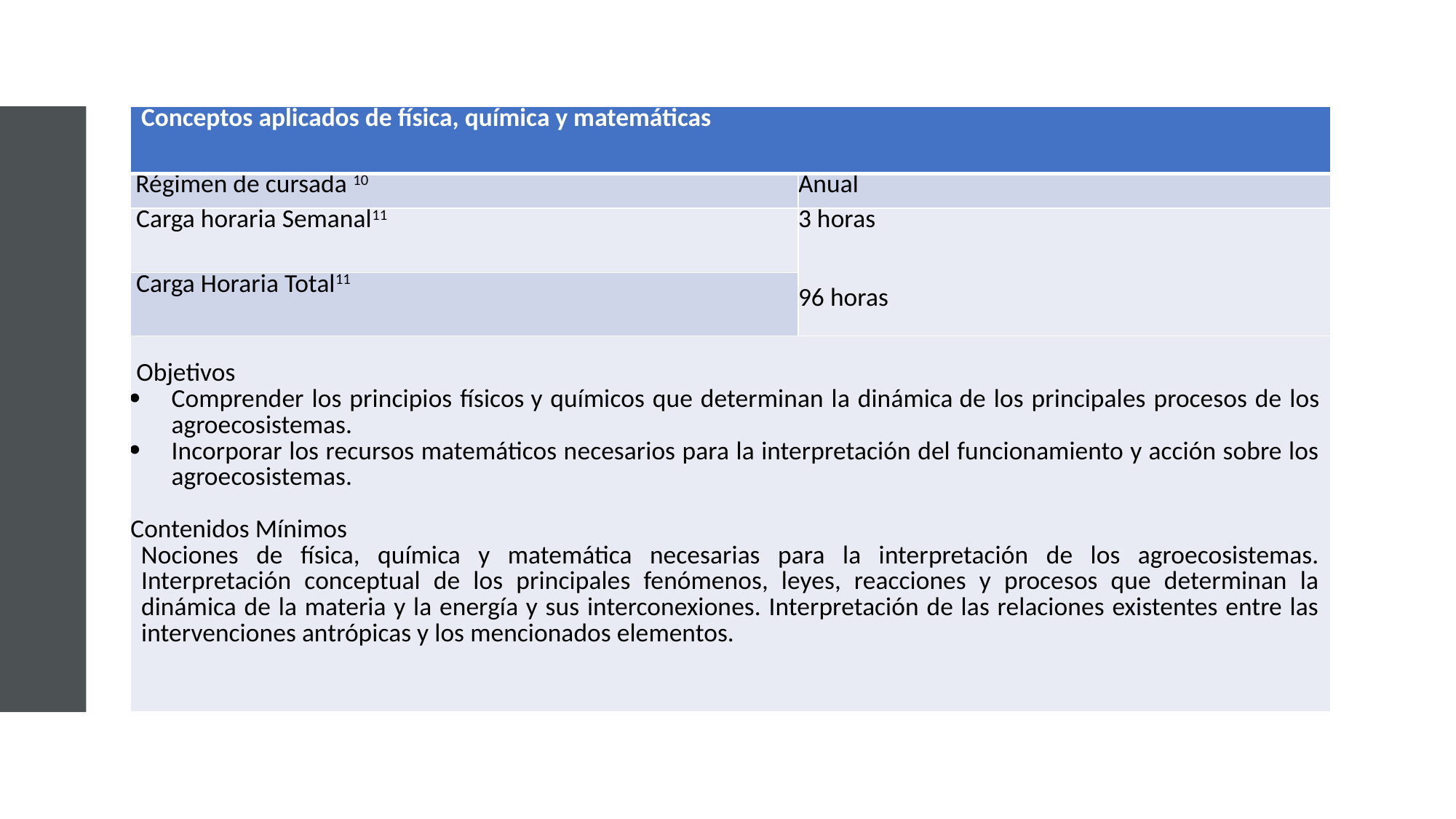

| Conceptos aplicados de física, química y matemáticas |  |
| --- | --- |
| Régimen de cursada 10 | Anual |
| Carga horaria Semanal11 | 3 horas     96 horas |
| Carga Horaria Total11 |  |
| Objetivos Comprender los principios físicos y químicos que determinan la dinámica de los principales procesos de los agroecosistemas. Incorporar los recursos matemáticos necesarios para la interpretación del funcionamiento y acción sobre los agroecosistemas.    Contenidos Mínimos Nociones de física, química y matemática necesarias para la interpretación de los agroecosistemas. Interpretación conceptual de los principales fenómenos, leyes, reacciones y procesos que determinan la dinámica de la materia y la energía y sus interconexiones. Interpretación de las relaciones existentes entre las intervenciones antrópicas y los mencionados elementos. |  |